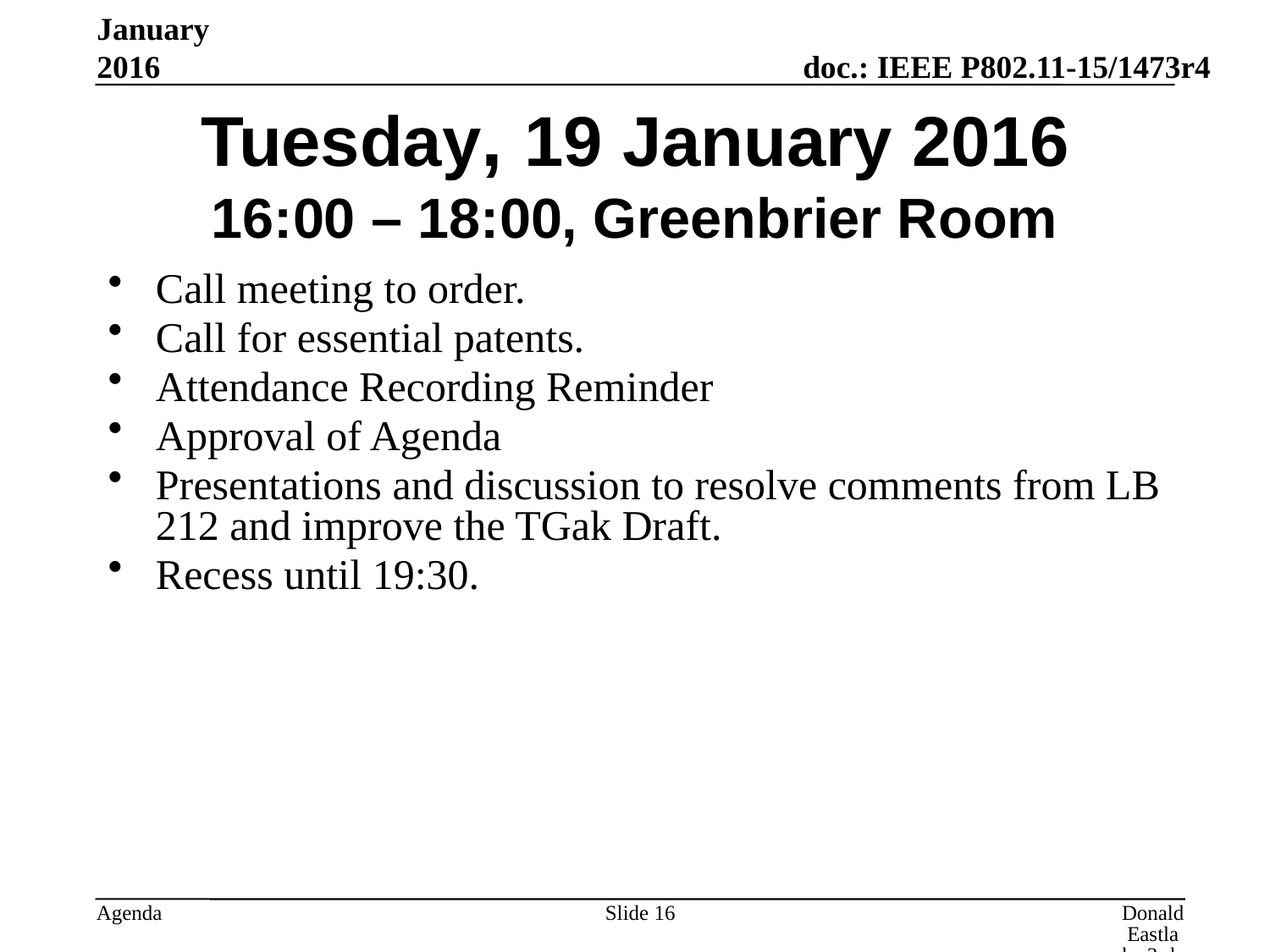

January 2016
# Tuesday, 19 January 2016 16:00 – 18:00, Greenbrier Room
Call meeting to order.
Call for essential patents.
Attendance Recording Reminder
Approval of Agenda
Presentations and discussion to resolve comments from LB 212 and improve the TGak Draft.
Recess until 19:30.
Slide 16
Donald Eastlake 3rd, Huawei Technologies